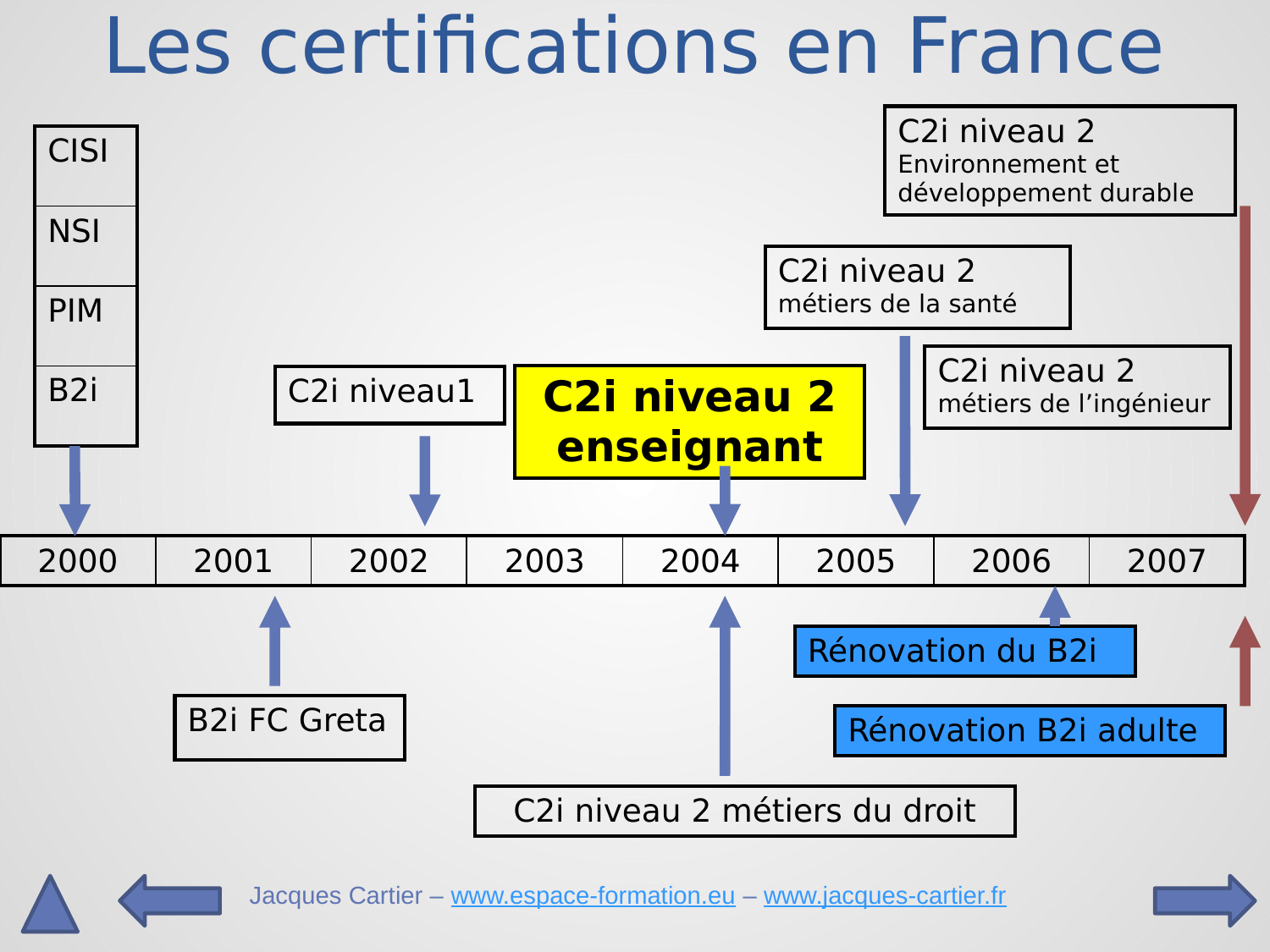

# Les certifications en France
| C2i niveau 2 Environnement et développement durable |
| --- |
| CISI |
| --- |
| NSI |
| PIM |
| B2i |

| C2i niveau 2 métiers de la santé |
| --- |

| C2i niveau 2 métiers de l’ingénieur |
| --- |
| C2i niveau 2 enseignant |
| --- |
| C2i niveau1 |
| --- |

| 2000 | 2001 | 2002 | 2003 | 2004 | 2005 | 2006 | 2007 |
| --- | --- | --- | --- | --- | --- | --- | --- |

| Rénovation du B2i |
| --- |
| B2i FC Greta |
| --- |
| Rénovation B2i adulte |
| --- |
| C2i niveau 2 métiers du droit |
| --- |